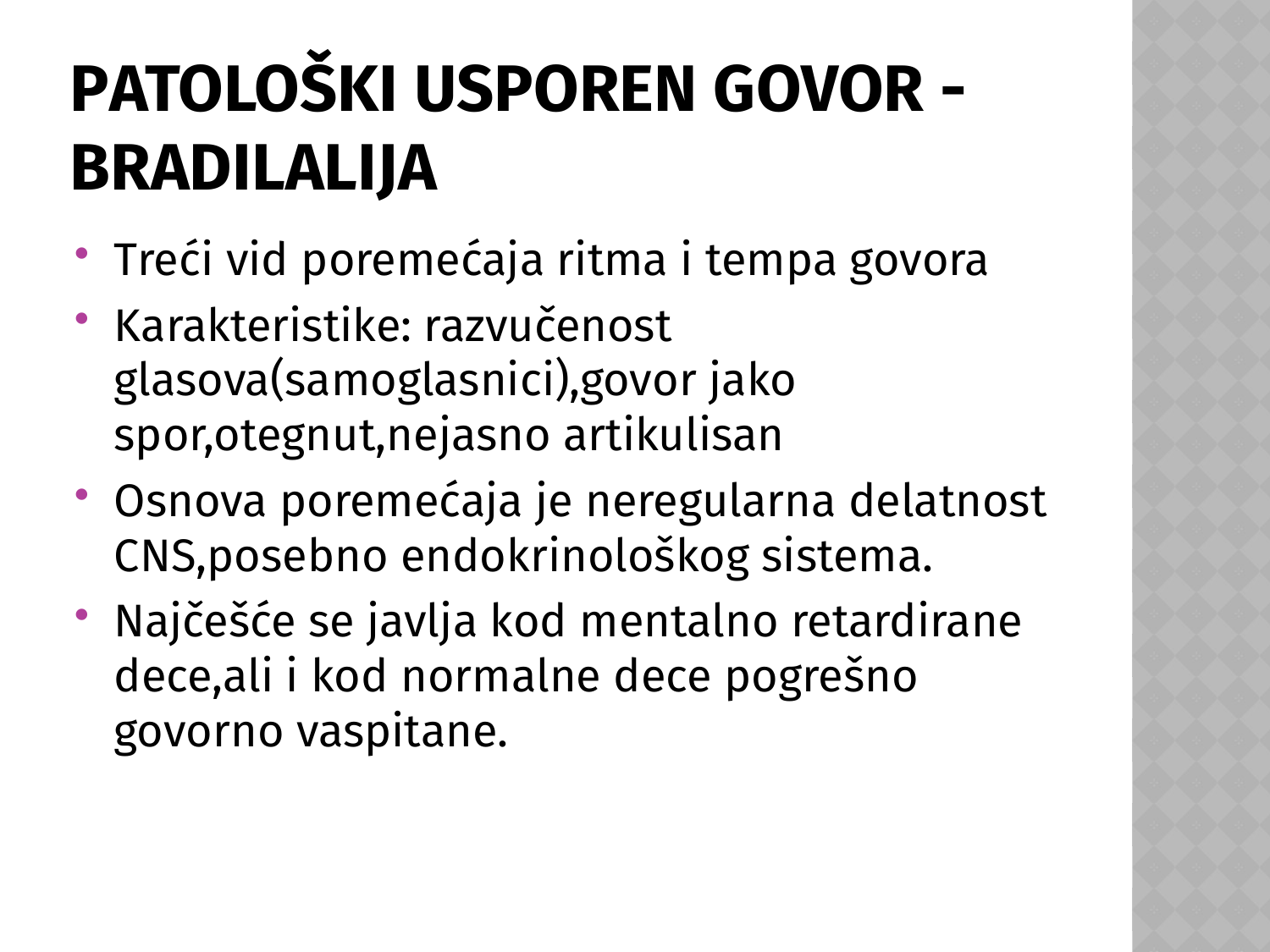

# Patološki usporen govor - bradilalija
Treći vid poremećaja ritma i tempa govora
Karakteristike: razvučenost glasova(samoglasnici),govor jako spor,otegnut,nejasno artikulisan
Osnova poremećaja je neregularna delatnost CNS,posebno endokrinološkog sistema.
Najčešće se javlja kod mentalno retardirane dece,ali i kod normalne dece pogrešno govorno vaspitane.